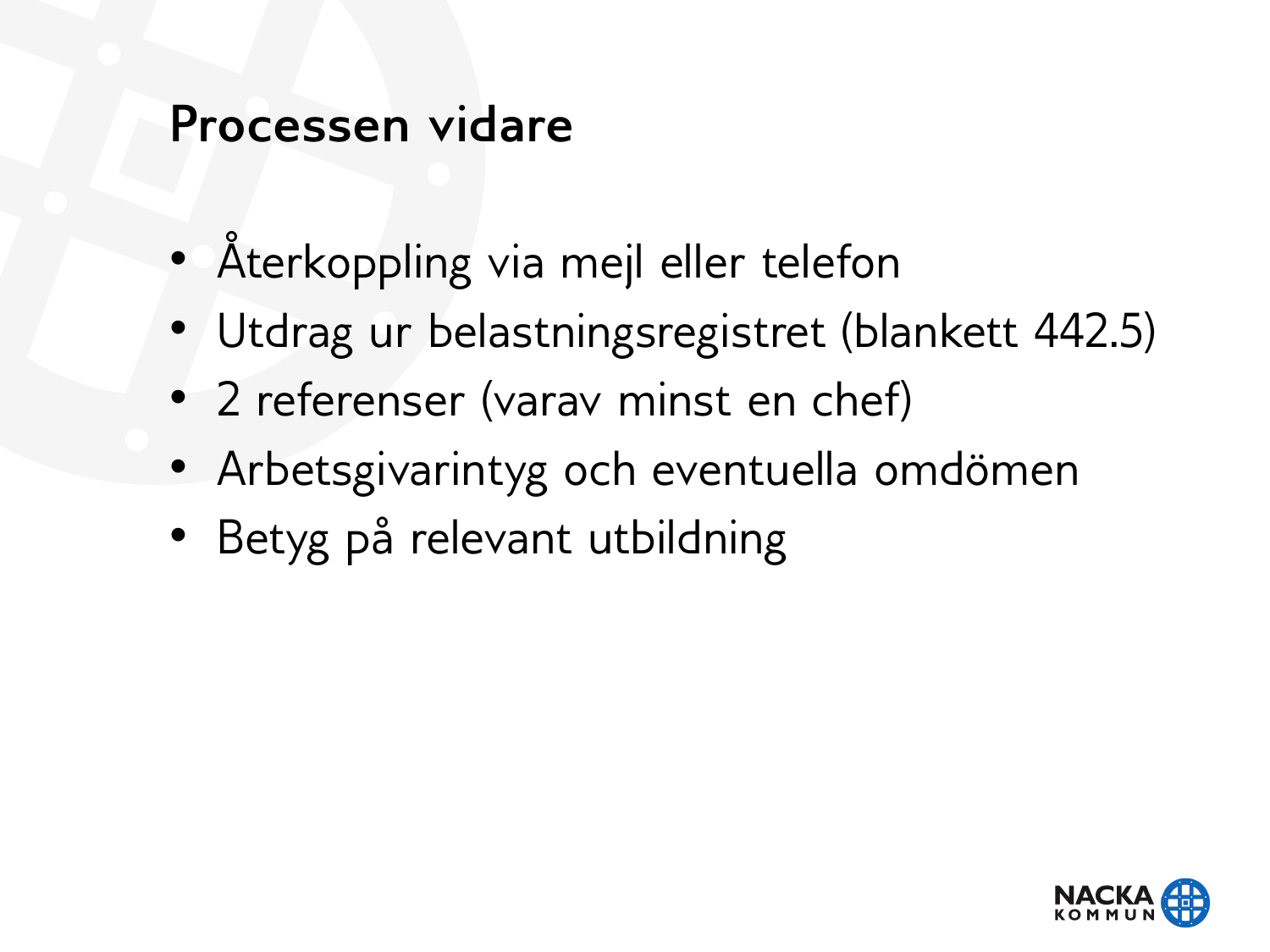

# Processen vidare
Återkoppling via mejl eller telefon
Utdrag ur belastningsregistret (blankett 442.5)
2 referenser (varav minst en chef)
Arbetsgivarintyg och eventuella omdömen
Betyg på relevant utbildning